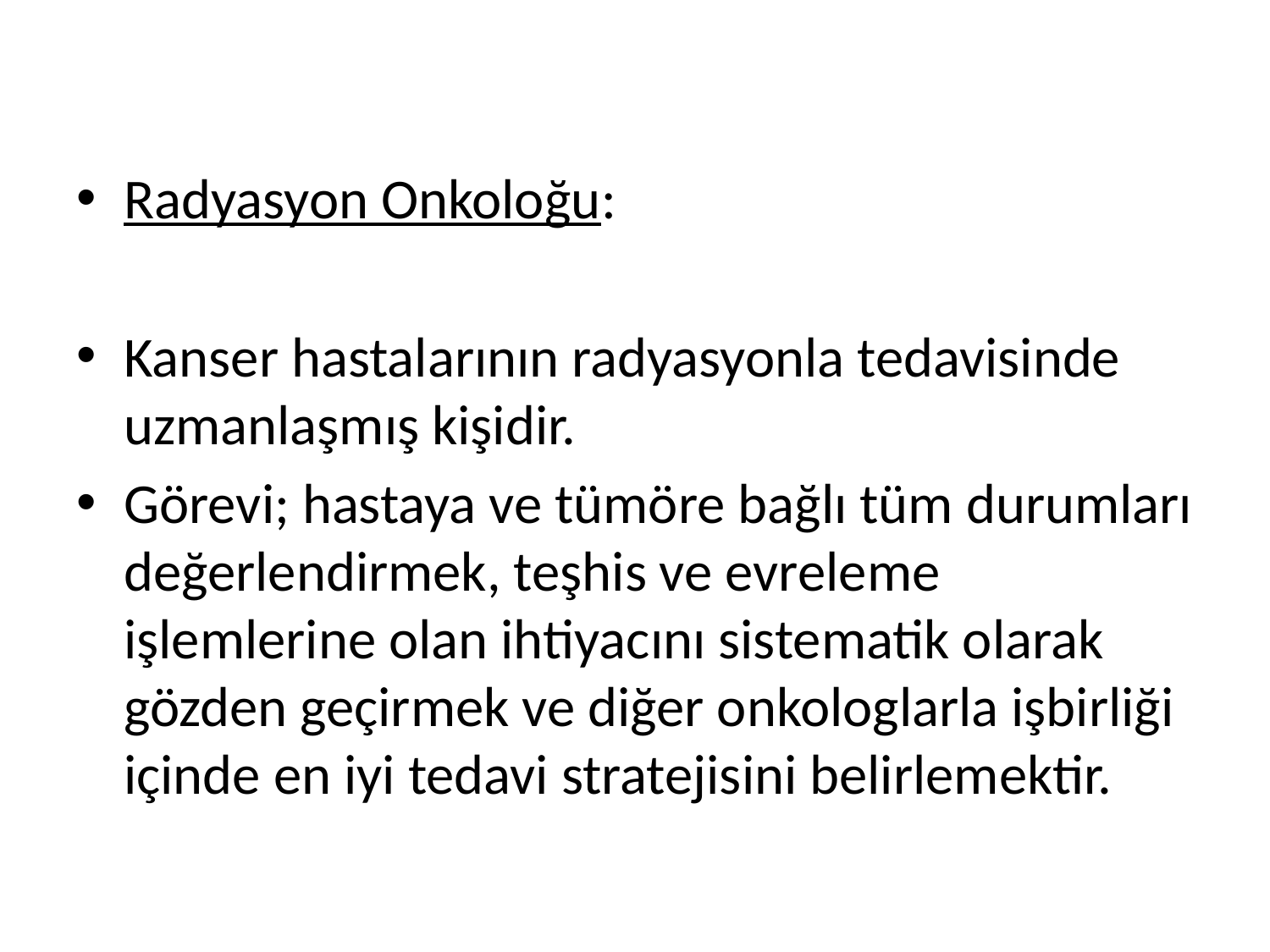

#
Radyasyon Onkoloğu:

Kanser hastalarının radyasyonla tedavisinde uzmanlaşmış kişidir.
Görevi; hastaya ve tümöre bağlı tüm durumları değerlendirmek, teşhis ve evreleme işlemlerine olan ihtiyacını sistematik olarak gözden geçirmek ve diğer onkologlarla işbirliği içinde en iyi tedavi stratejisini belirlemektir.